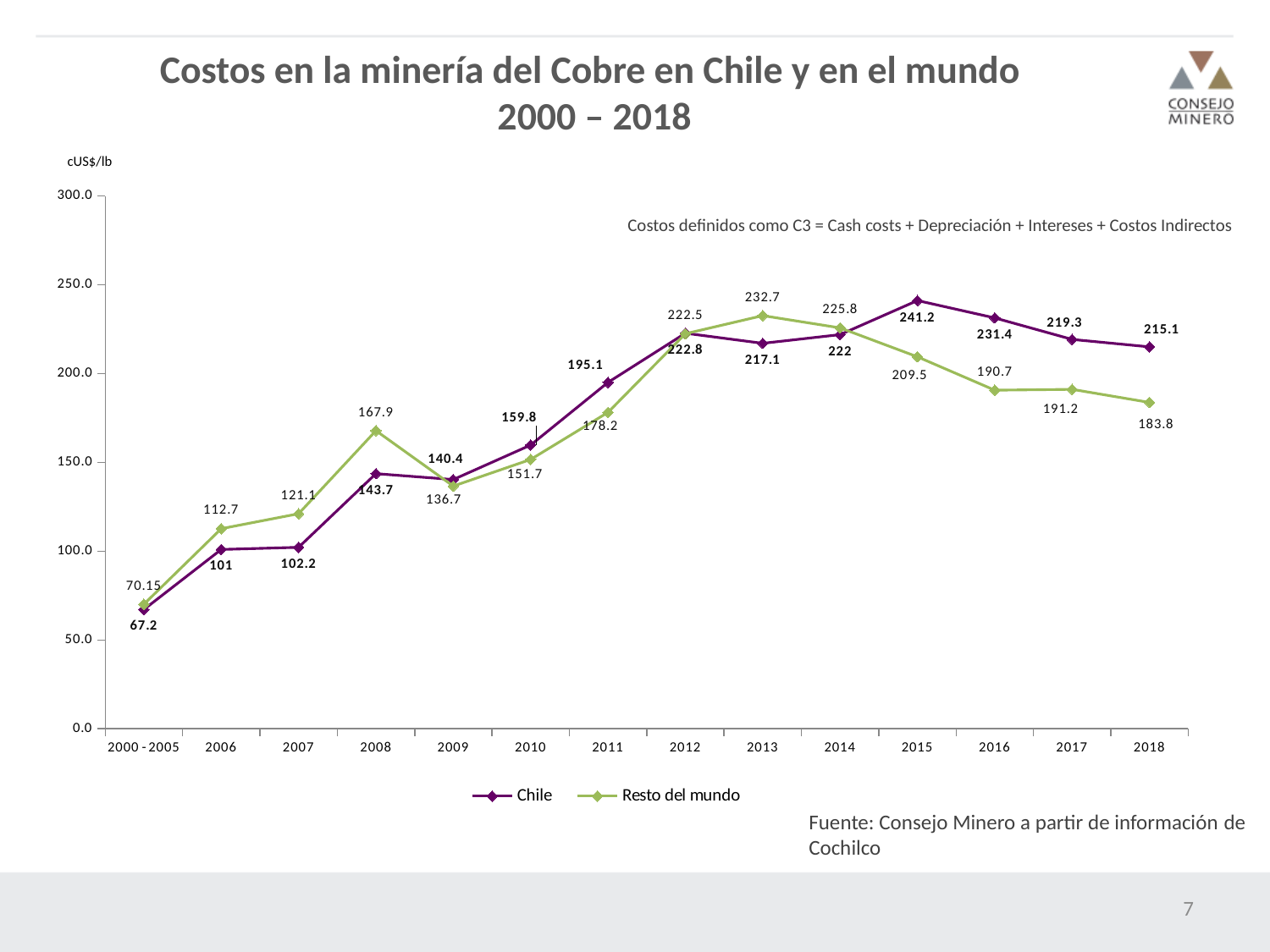

Costos en la minería del Cobre en Chile y en el mundo
2000 – 2018
cUS$/lb

### Chart

| Category | Chile | Resto del mundo |
|---|---|---|
| 2000 - 2005 | 67.2 | 70.15 |
| 2006 | 101.0 | 112.7 |
| 2007 | 102.2 | 121.1 |
| 2008 | 143.7 | 167.9 |
| 2009 | 140.4 | 136.7 |
| 2010 | 159.8 | 151.7 |
| 2011 | 195.1 | 178.2 |
| 2012 | 222.8 | 222.5 |
| 2013 | 217.1 | 232.7 |
| 2014 | 222.0 | 225.8 |
| 2015 | 241.2 | 209.5 |
| 2016 | 231.4 | 190.7 |
| 2017 | 219.3 | 191.2 |
| 2018 | 215.1 | 183.8 |
Costos definidos como C3 = Cash costs + Depreciación + Intereses + Costos Indirectos

Fuente: Consejo Minero a partir de información de Cochilco

7